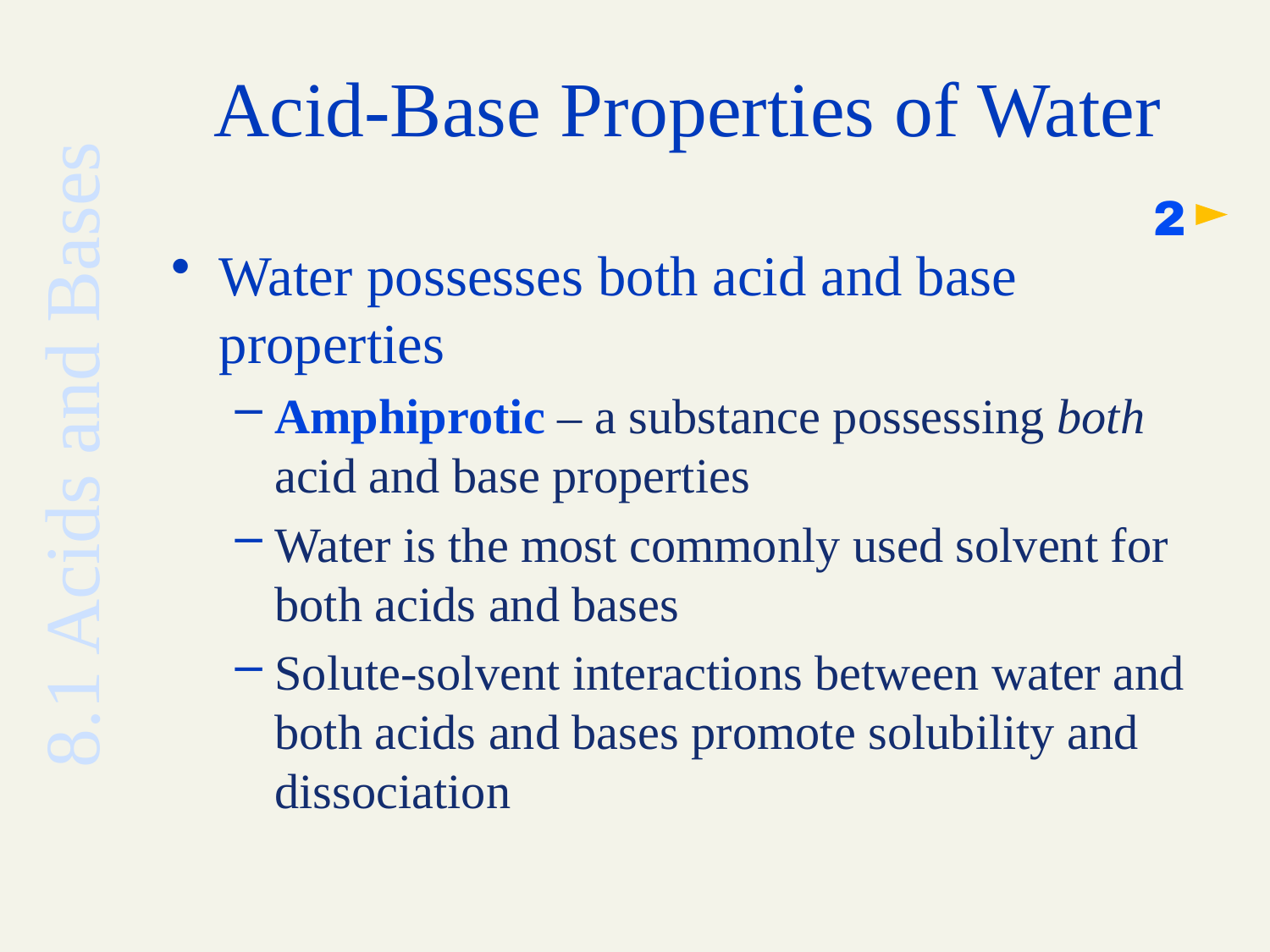

# Acid-Base Properties of Water
2

Water possesses both acid and base properties
Amphiprotic – a substance possessing both acid and base properties
Water is the most commonly used solvent for both acids and bases
Solute-solvent interactions between water and both acids and bases promote solubility and dissociation
8.1 Acids and Bases